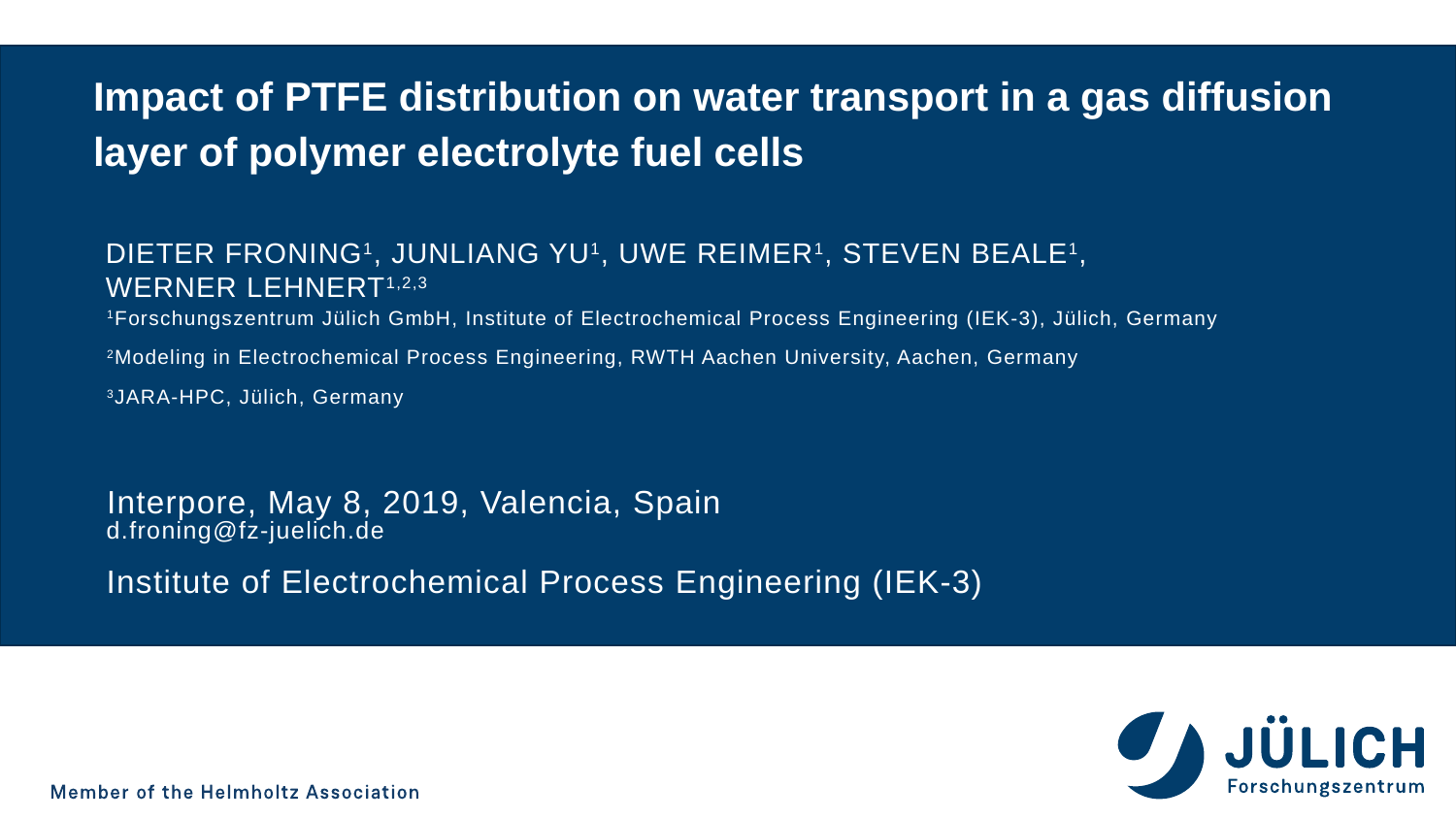

# Impact of PTFE distribution on water transport in a gas diffusion layer of polymer electrolyte fuel cells
Dieter Froning1, JunLiang Yu1, Uwe Reimer1, Steven Beale1,
Werner LEhnert1,2,3
1Forschungszentrum Jülich GmbH, Institute of Electrochemical Process Engineering (IEK-3), Jülich, Germany
2Modeling in Electrochemical Process Engineering, RWTH Aachen University, Aachen, Germany
3JARA-HPC, Jülich, Germany

Interpore, May 8, 2019, Valencia, Spain
d.froning@fz-juelich.de
Institute of Electrochemical Process Engineering (IEK-3)